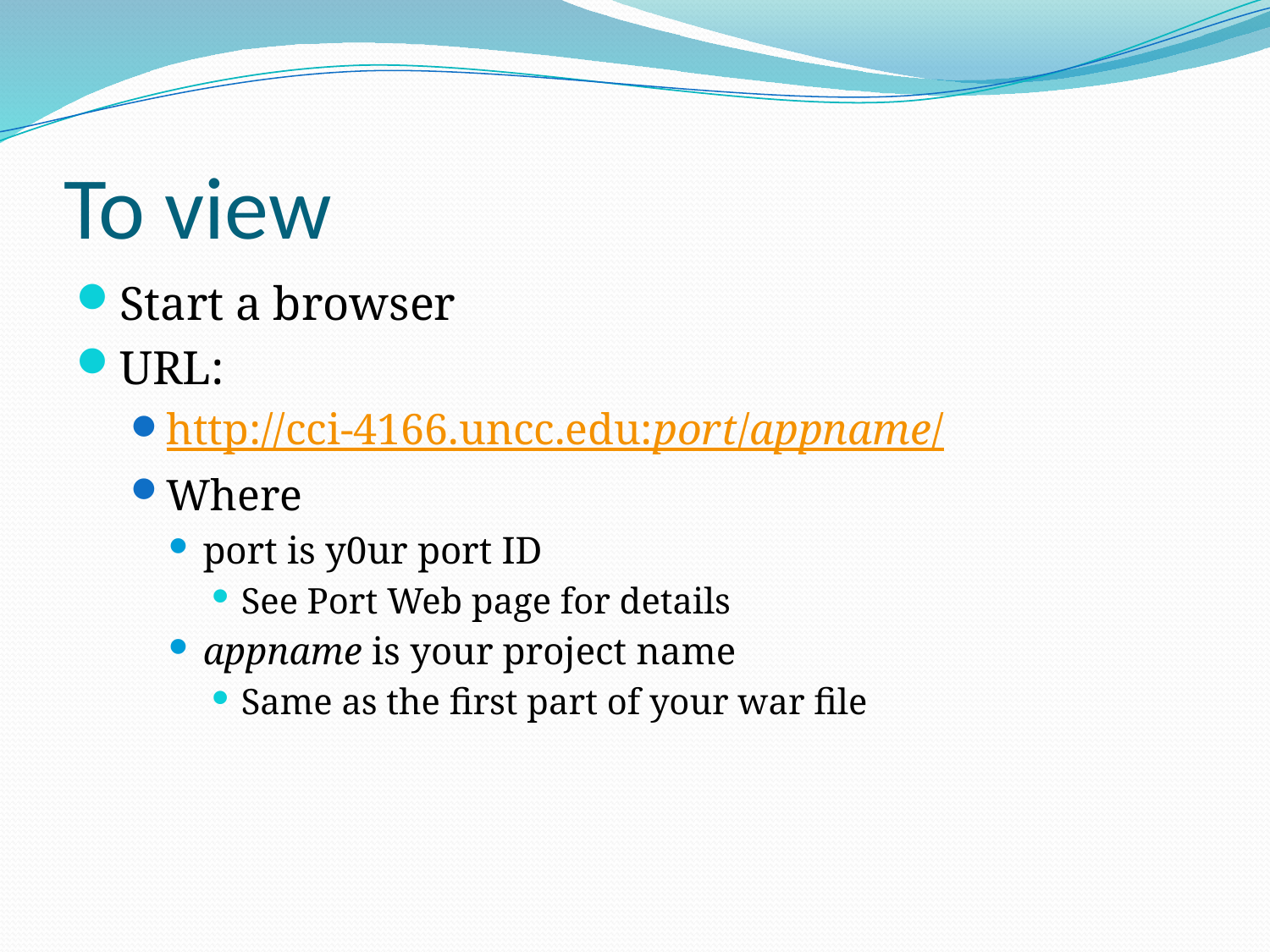

# To view
Start a browser
URL:
http://cci-4166.uncc.edu:port/appname/
Where
port is y0ur port ID
See Port Web page for details
appname is your project name
Same as the first part of your war file